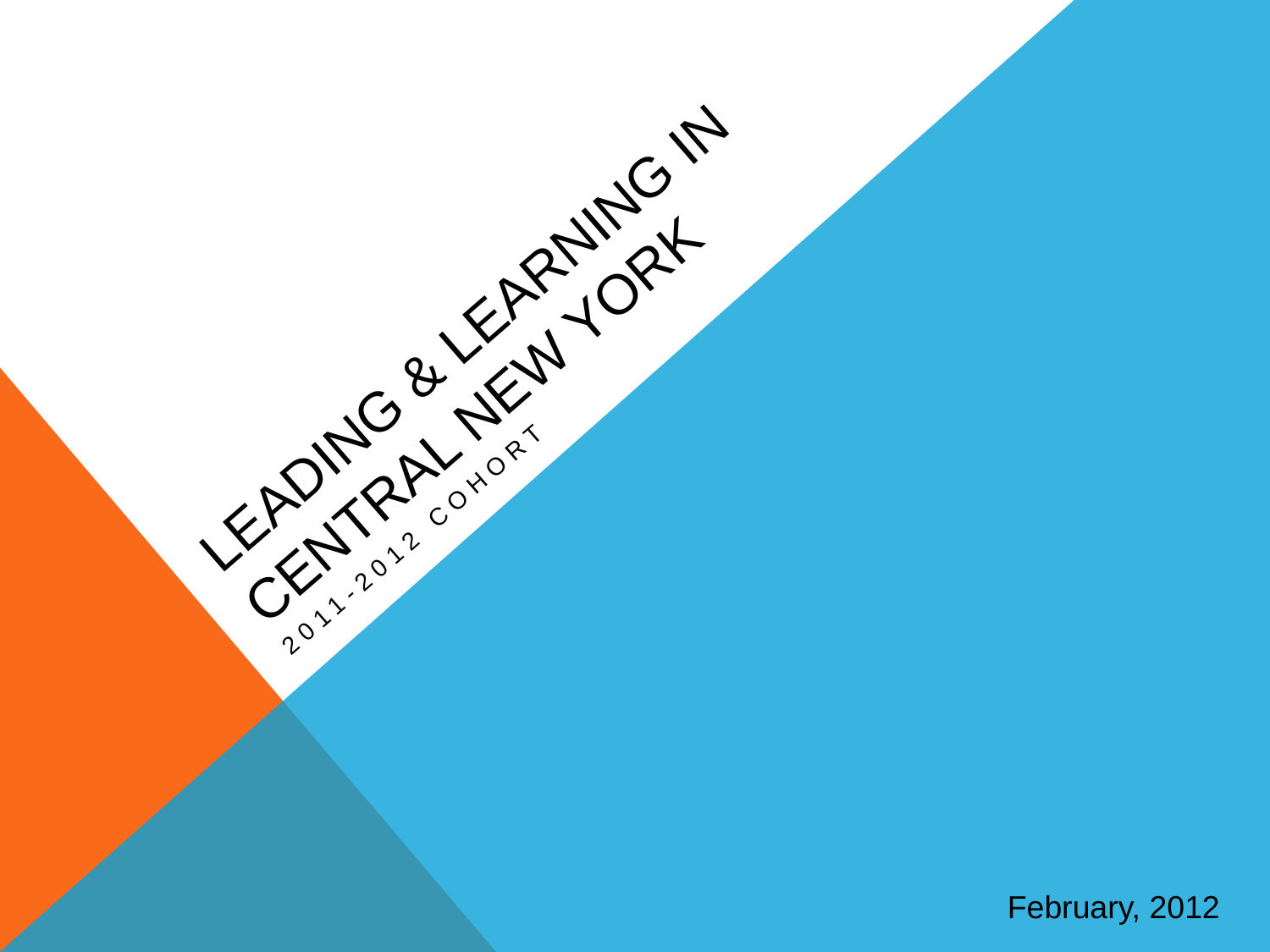

# Leading & Learning in Central New York
2011-2012 Cohort
February, 2012